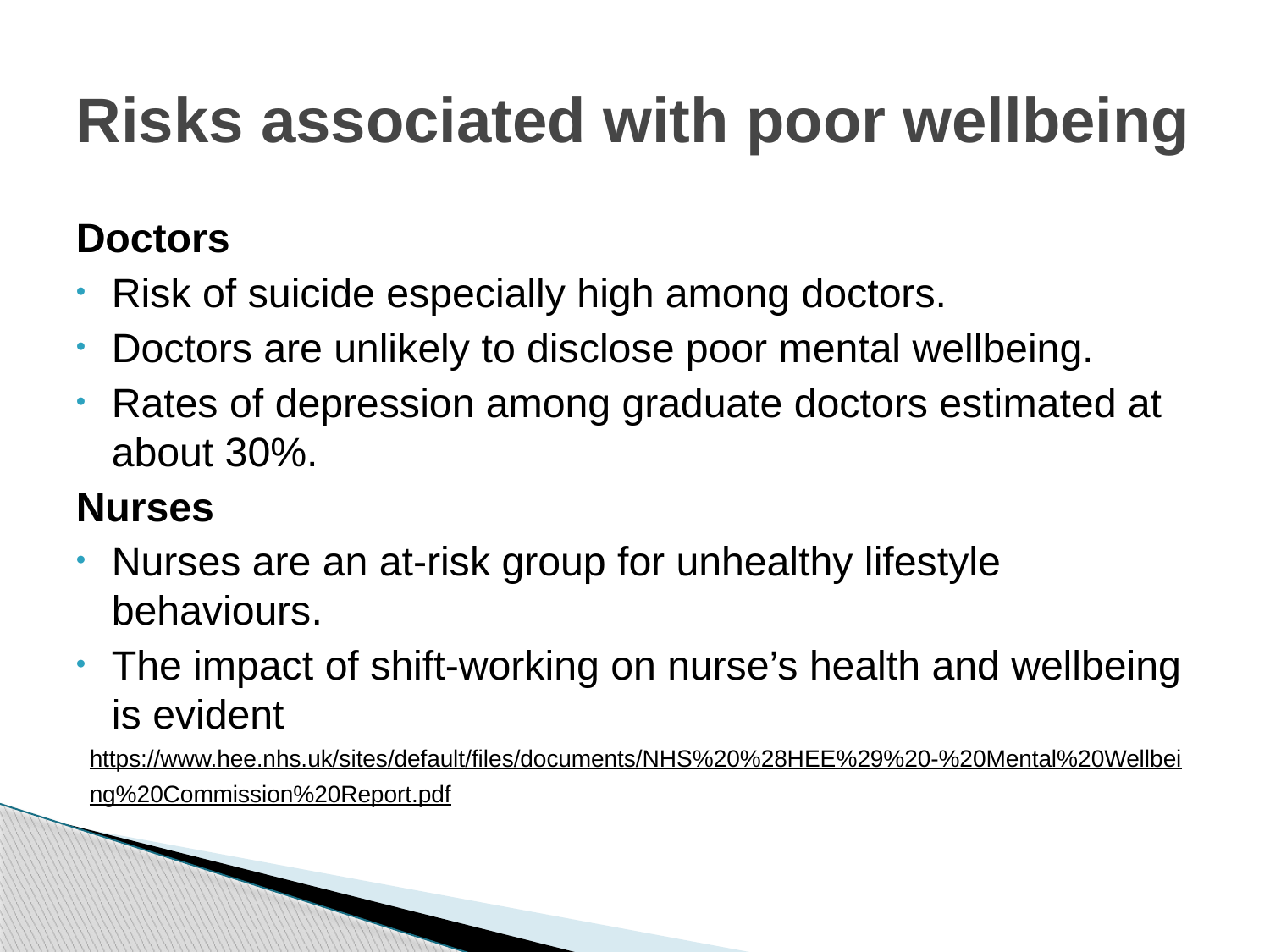

# Risks associated with poor wellbeing
Doctors
Risk of suicide especially high among doctors.
Doctors are unlikely to disclose poor mental wellbeing.
Rates of depression among graduate doctors estimated at about 30%.
Nurses
Nurses are an at-risk group for unhealthy lifestyle behaviours.
The impact of shift-working on nurse’s health and wellbeing is evident
https://www.hee.nhs.uk/sites/default/files/documents/NHS%20%28HEE%29%20-%20Mental%20Wellbeing%20Commission%20Report.pdf